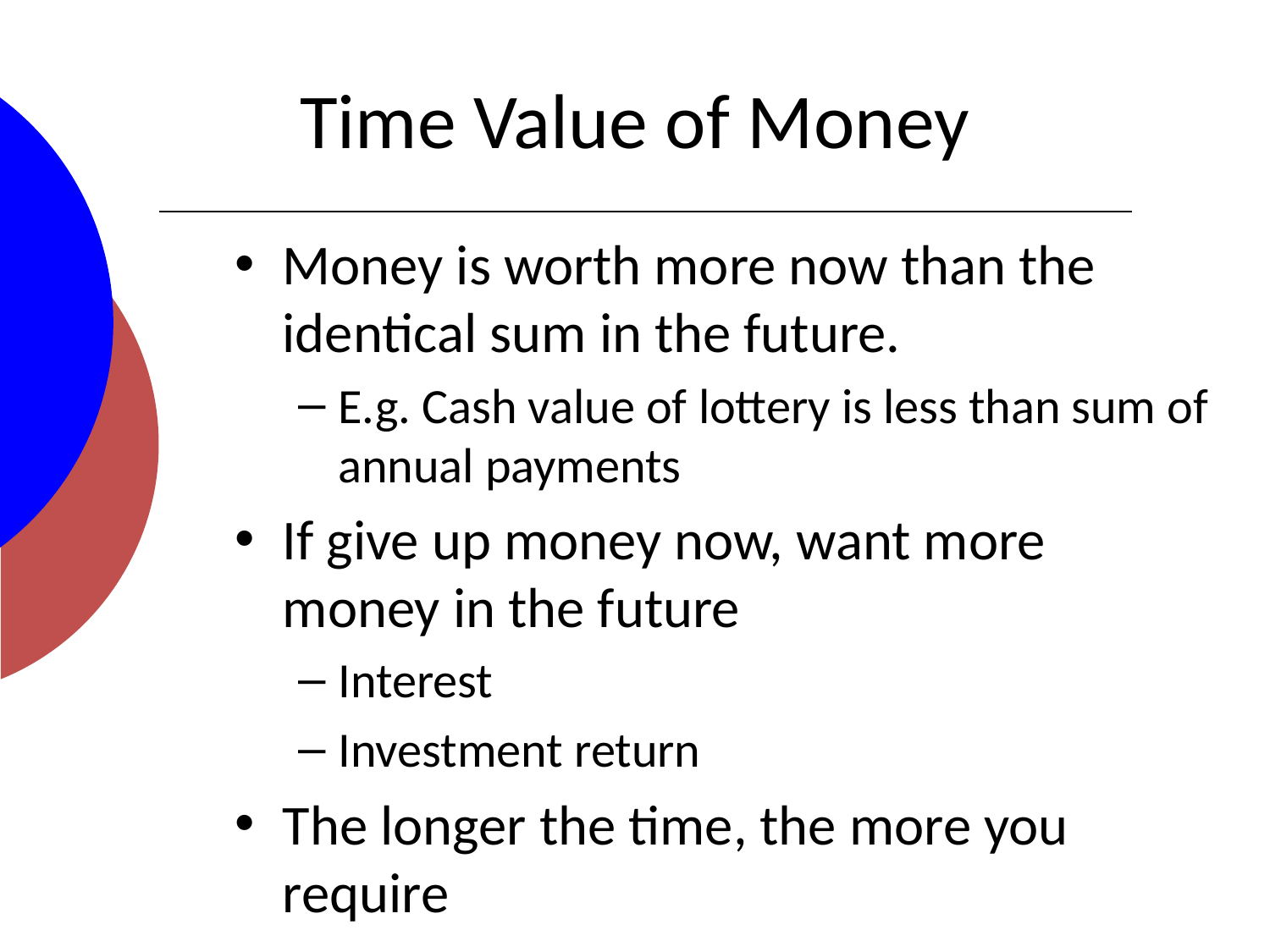

# Time Value of Money
Money is worth more now than the identical sum in the future.
E.g. Cash value of lottery is less than sum of annual payments
If give up money now, want more money in the future
Interest
Investment return
The longer the time, the more you require